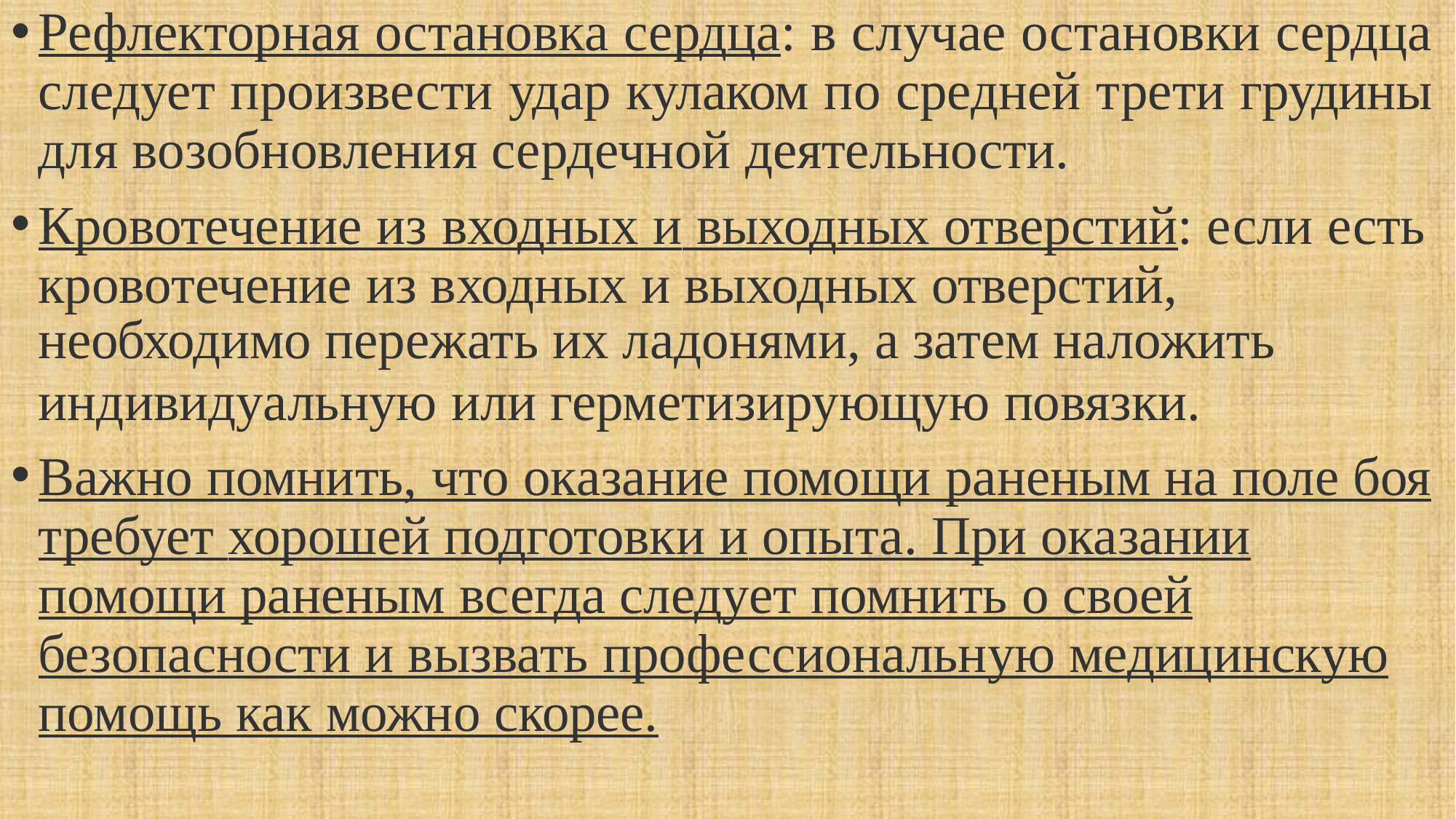

Рефлекторная остановка сердца: в случае остановки сердца следует произвести удар кулаком по средней трети грудины для возобновления сердечной деятельности.
Кровотечение из входных и выходных отверстий: если есть кровотечение из входных и выходных отверстий,
необходимо пережать их ладонями, а затем наложить
индивидуальную или герметизирующую повязки.
Важно помнить, что оказание помощи раненым на поле боя требует хорошей подготовки и опыта. При оказании
помощи раненым всегда следует помнить о своей безопасности и вызвать профессиональную медицинскую помощь как можно скорее.